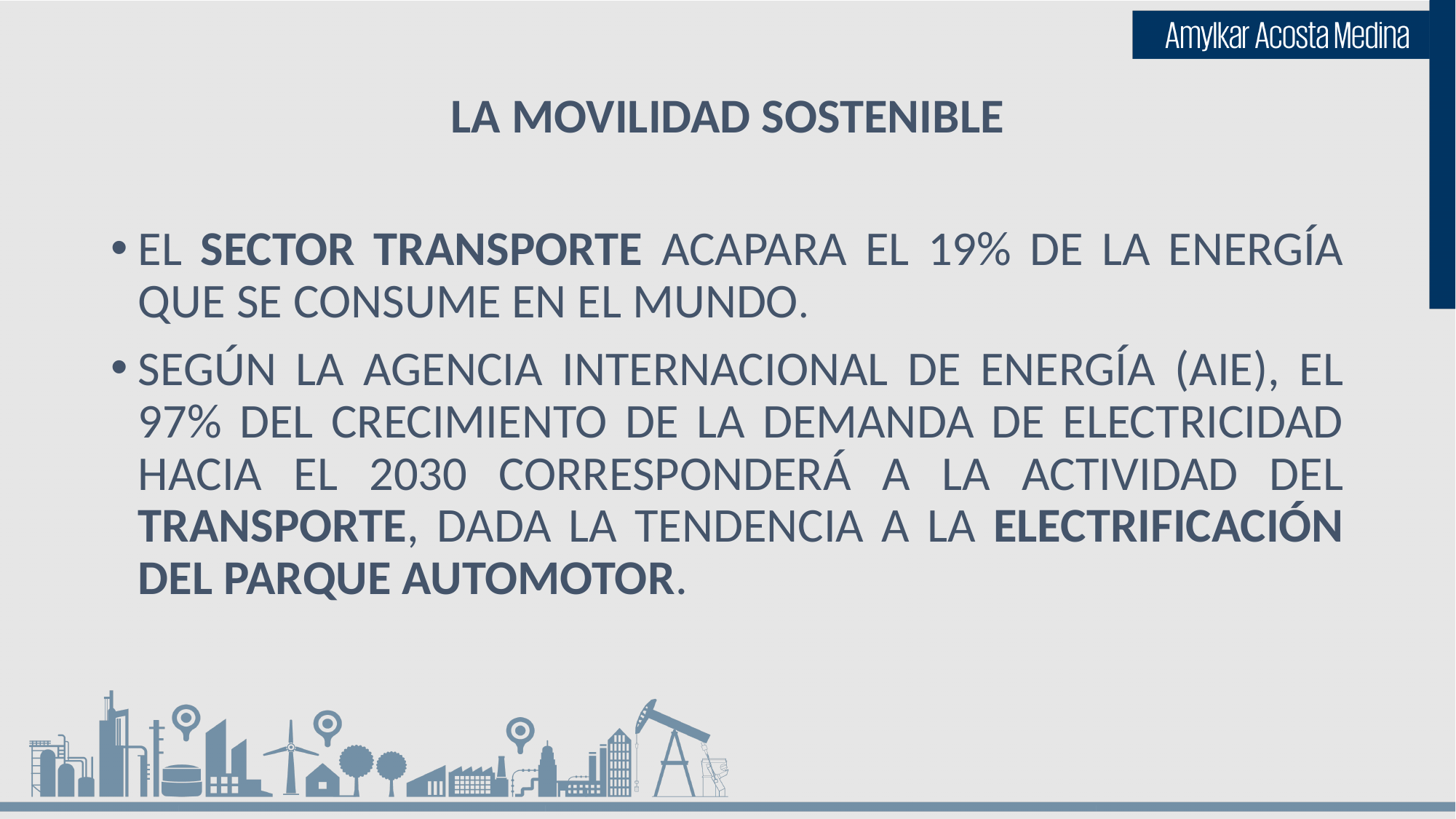

# LA MOVILIDAD SOSTENIBLE
EL SECTOR TRANSPORTE ACAPARA EL 19% DE LA ENERGÍA QUE SE CONSUME EN EL MUNDO.
SEGÚN LA AGENCIA INTERNACIONAL DE ENERGÍA (AIE), EL 97% DEL CRECIMIENTO DE LA DEMANDA DE ELECTRICIDAD HACIA EL 2030 CORRESPONDERÁ A LA ACTIVIDAD DEL TRANSPORTE, DADA LA TENDENCIA A LA ELECTRIFICACIÓN DEL PARQUE AUTOMOTOR.